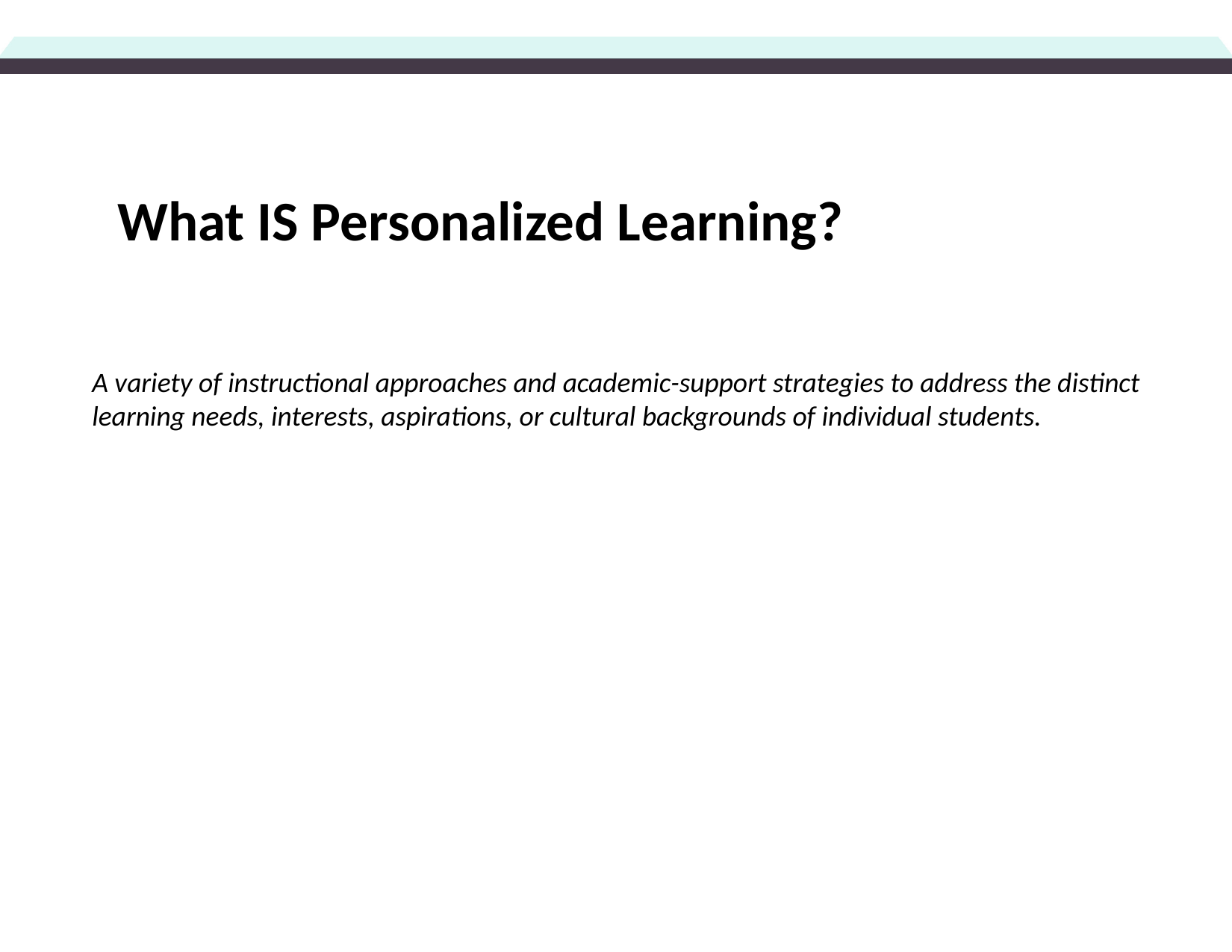

What IS Personalized Learning?
A variety of instructional approaches and academic-support strategies to address the distinct learning needs, interests, aspirations, or cultural backgrounds of individual students.